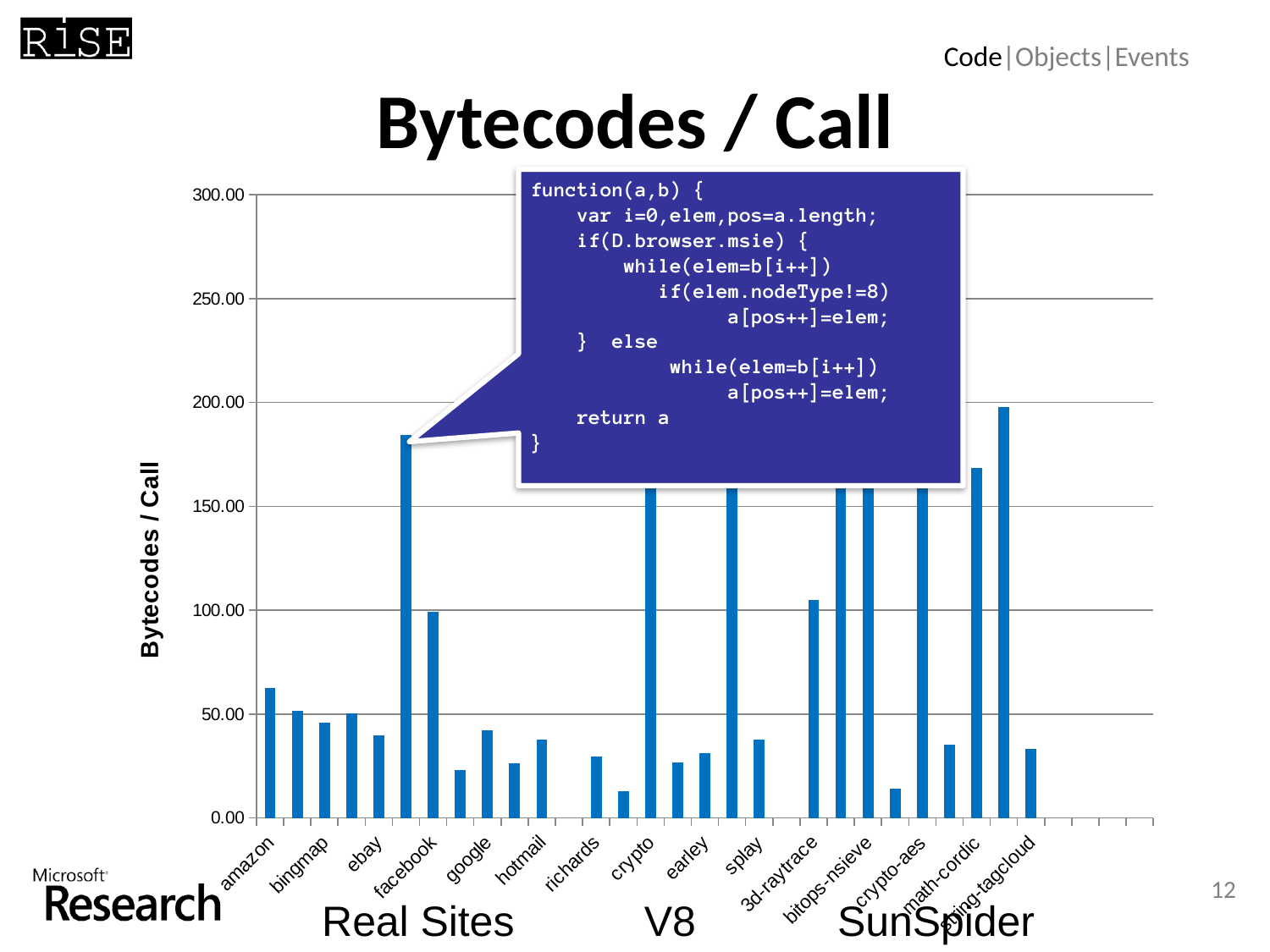

Code|Objects|Events
# Bytecodes / Call

### Chart

| Category | opcodes/call |
|---|---|
| amazon | 62.54424892892868 |
| bing | 51.60638073993013 |
| bingmap | 45.76510133140955 |
| cnn | 50.442159408809765 |
| ebay | 39.676736650773165 |
| economist | 184.35044868825216 |
| facebook | 99.16491928773519 |
| gmail | 23.200097899671814 |
| google | 42.086169584890804 |
| googlemap | 26.15188401972945 |
| hotmail | 37.84444875274639 |
|  | None |
| richards | 29.667543112493675 |
| deltablue | 12.923487764398462 |
| crypto | 873.7979526539134 |
| raytrace | 26.72686677551249 |
| earley | 31.075862467324498 |
| regexp | 9742.9375 |
| splay | 37.731507317770635 |
|  | None |
| 3d-raytrace | 105.14142430824118 |
| access-nbody | 1792.0931404777548 |
| bitops-nsieve | 2747484.0 |
| controlflow | 13.943794502468522 |
| crypto-aes | 591.907059874888 |
| date-xparb | 35.1480577136515 |
| math-cordic | 168.63333155593503 |
| regexp-dna | 198.0 |
| string-tagcloud | 33.39894166640573 |
function(a,b) {
    var i=0,elem,pos=a.length;
    if(D.browser.msie) {
        while(elem=b[i++])
           if(elem.nodeType!=8)
                 a[pos++]=elem;
    }  else
            while(elem=b[i++])
                 a[pos++]=elem;
    return a
}

12
Real Sites           V8            SunSpider